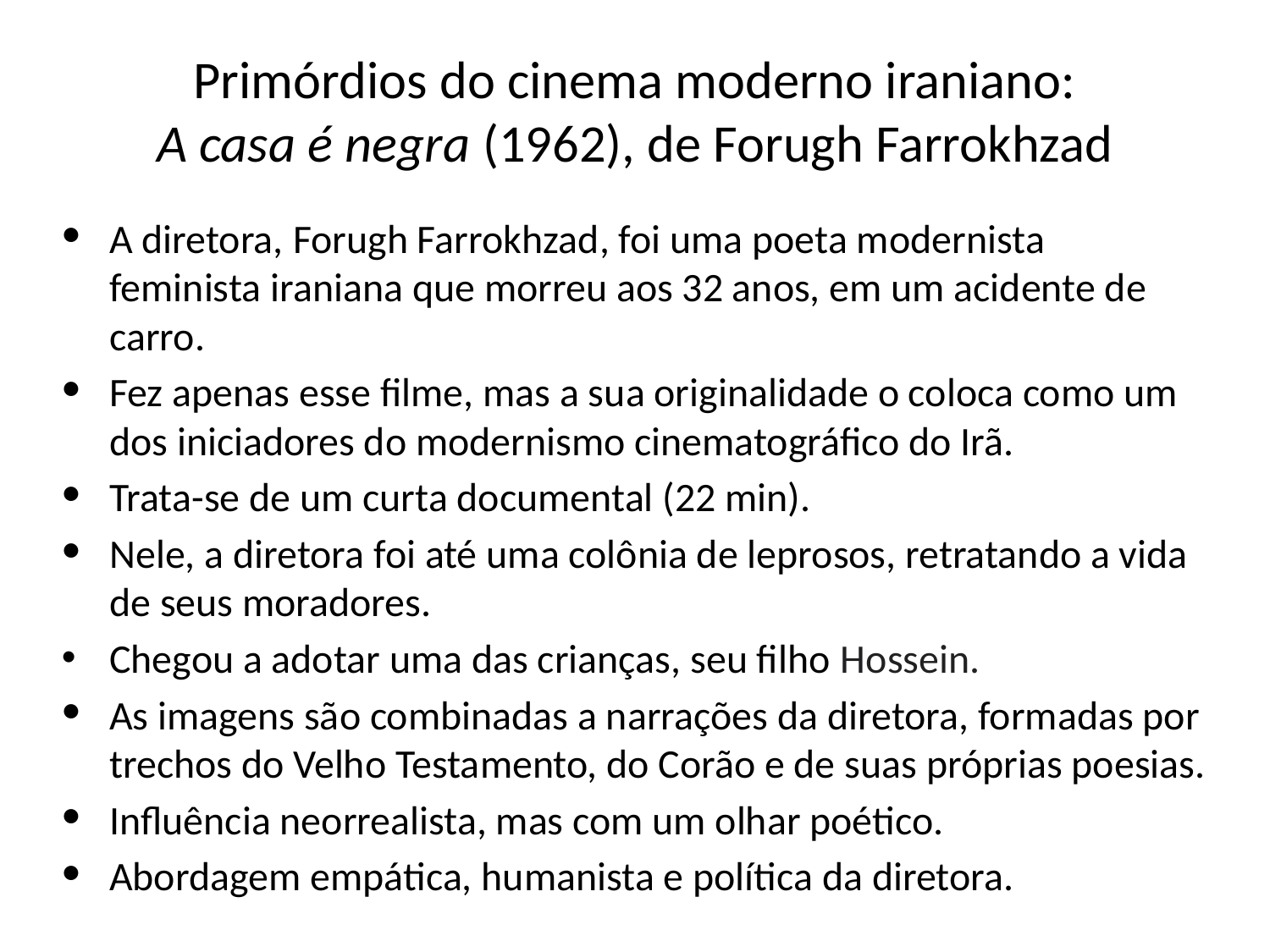

# Primórdios do cinema moderno iraniano:
A casa é negra (1962), de Forugh Farrokhzad
A diretora, Forugh Farrokhzad, foi uma poeta modernista feminista iraniana que morreu aos 32 anos, em um acidente de carro.
Fez apenas esse filme, mas a sua originalidade o coloca como um dos iniciadores do modernismo cinematográfico do Irã.
Trata-se de um curta documental (22 min).
Nele, a diretora foi até uma colônia de leprosos, retratando a vida de seus moradores.
Chegou a adotar uma das crianças, seu filho Hossein.
As imagens são combinadas a narrações da diretora, formadas por trechos do Velho Testamento, do Corão e de suas próprias poesias.
Influência neorrealista, mas com um olhar poético.
Abordagem empática, humanista e política da diretora.